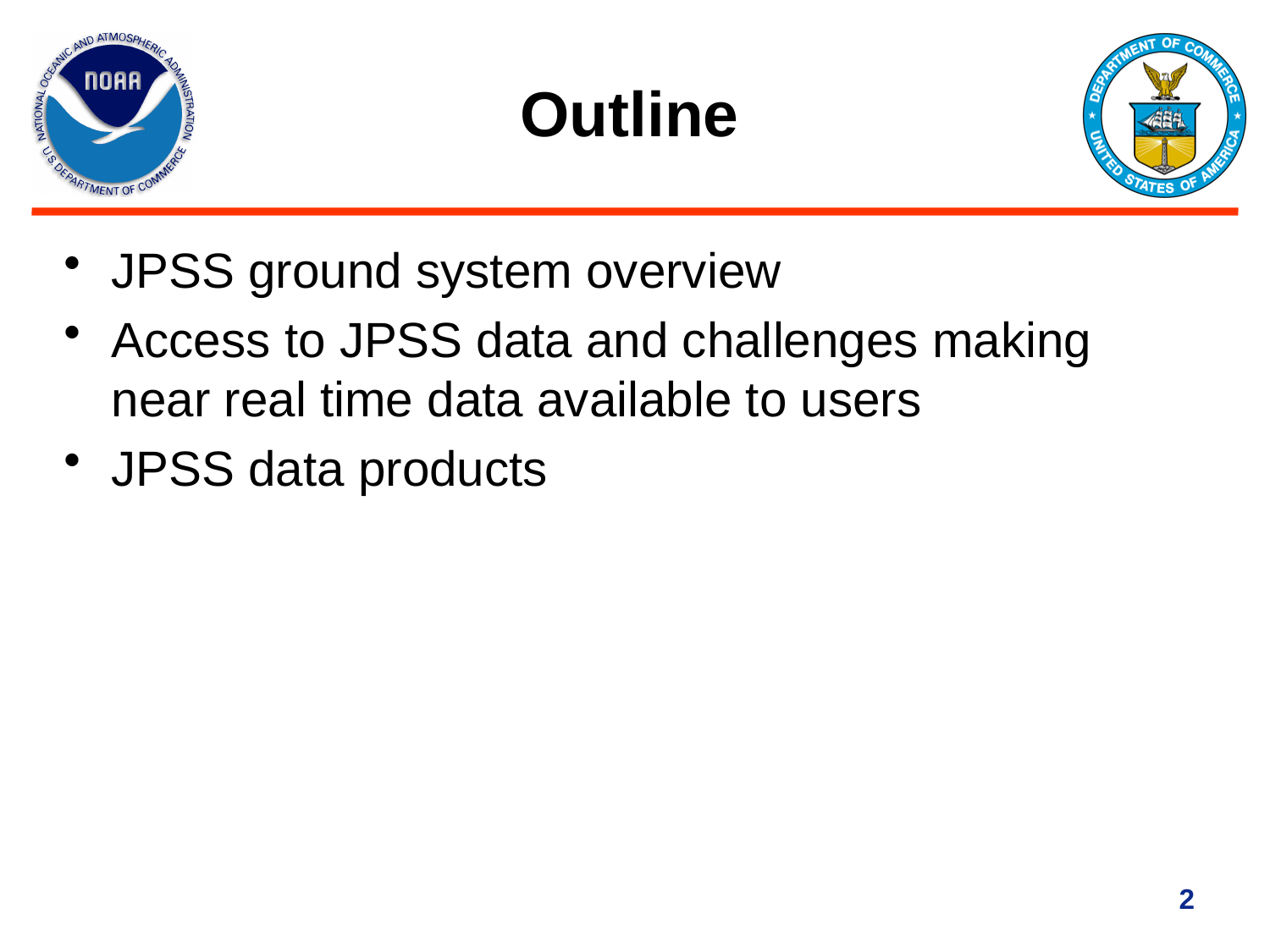

# Outline
JPSS ground system overview
Access to JPSS data and challenges making near real time data available to users
JPSS data products
2